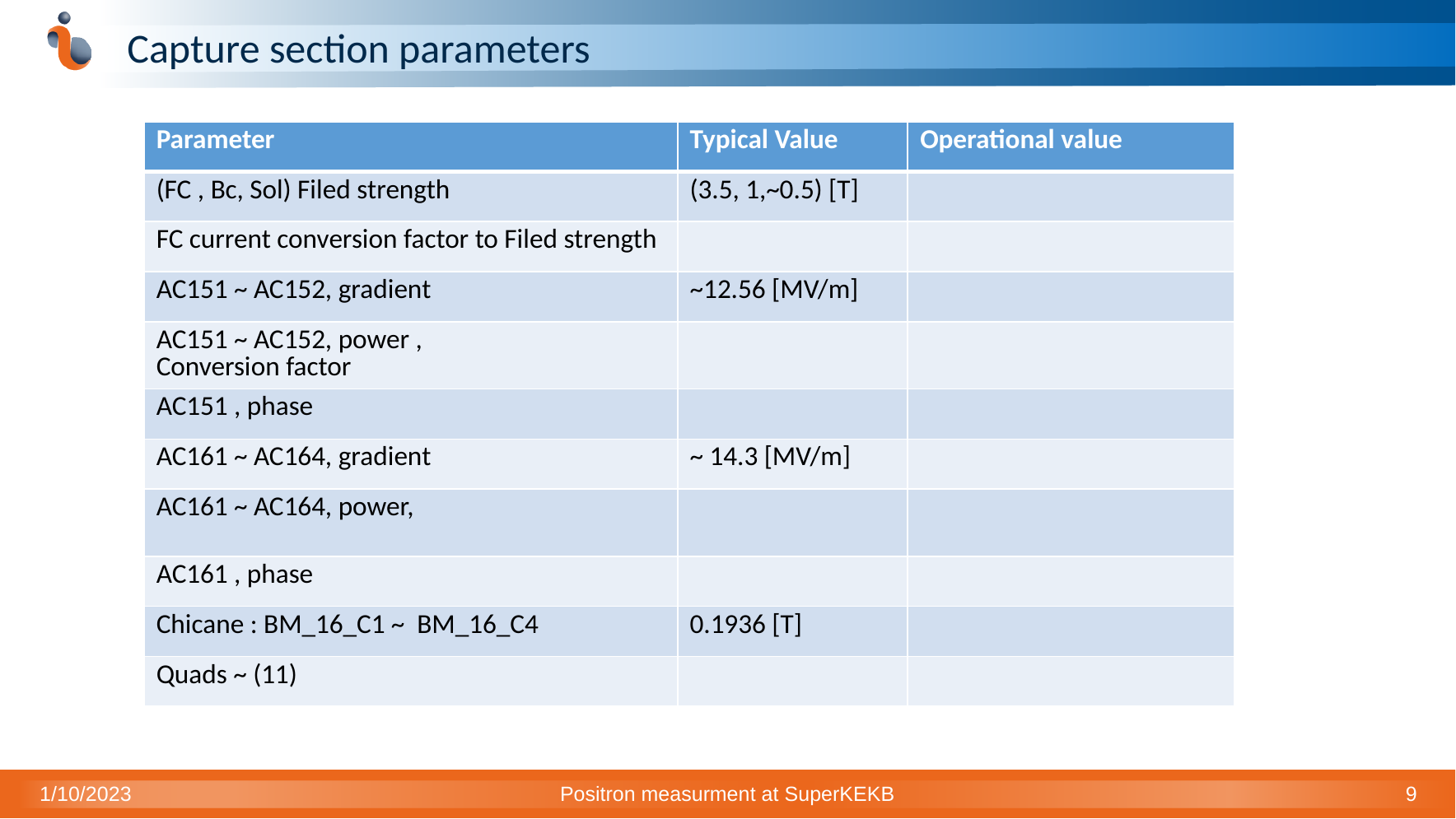

# Capture section parameters
| Parameter | Typical Value | Operational value |
| --- | --- | --- |
| (FC , Bc, Sol) Filed strength | (3.5, 1,~0.5) [T] |  |
| FC current conversion factor to Filed strength |  |  |
| AC151 ~ AC152, gradient | ~12.56 [MV/m] |  |
| AC151 ~ AC152, power , Conversion factor |  |  |
| AC151 , phase |  |  |
| AC161 ~ AC164, gradient | ~ 14.3 [MV/m] |  |
| AC161 ~ AC164, power, |  |  |
| AC161 , phase |  |  |
| Chicane : BM\_16\_C1 ~ BM\_16\_C4 | 0.1936 [T] |  |
| Quads ~ (11) |  |  |
1/10/2023
Positron measurment at SuperKEKB
9